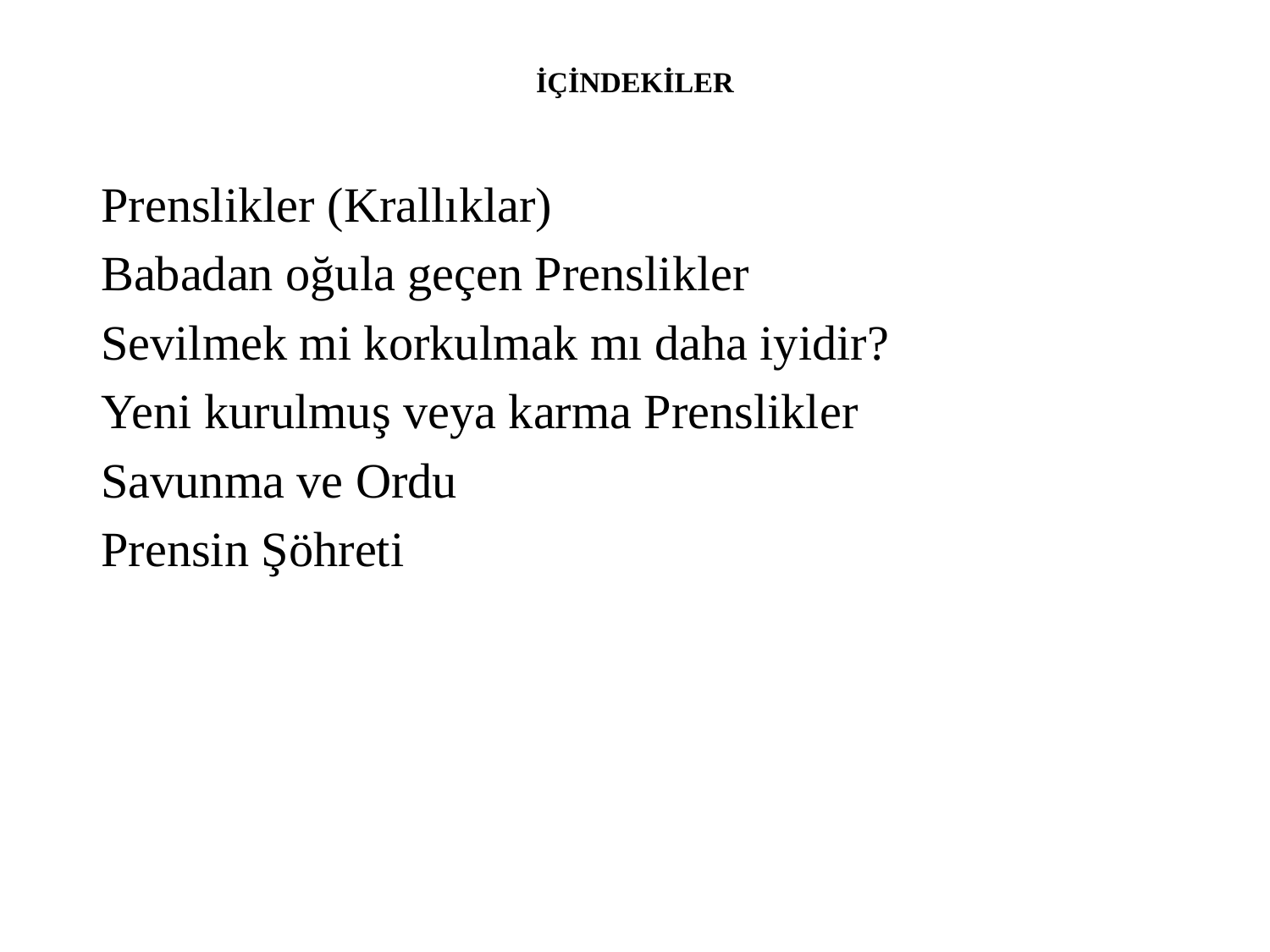

# İÇİNDEKİLER
Prenslikler (Krallıklar)
Babadan oğula geçen Prenslikler
Sevilmek mi korkulmak mı daha iyidir?
Yeni kurulmuş veya karma Prenslikler
Savunma ve Ordu
Prensin Şöhreti